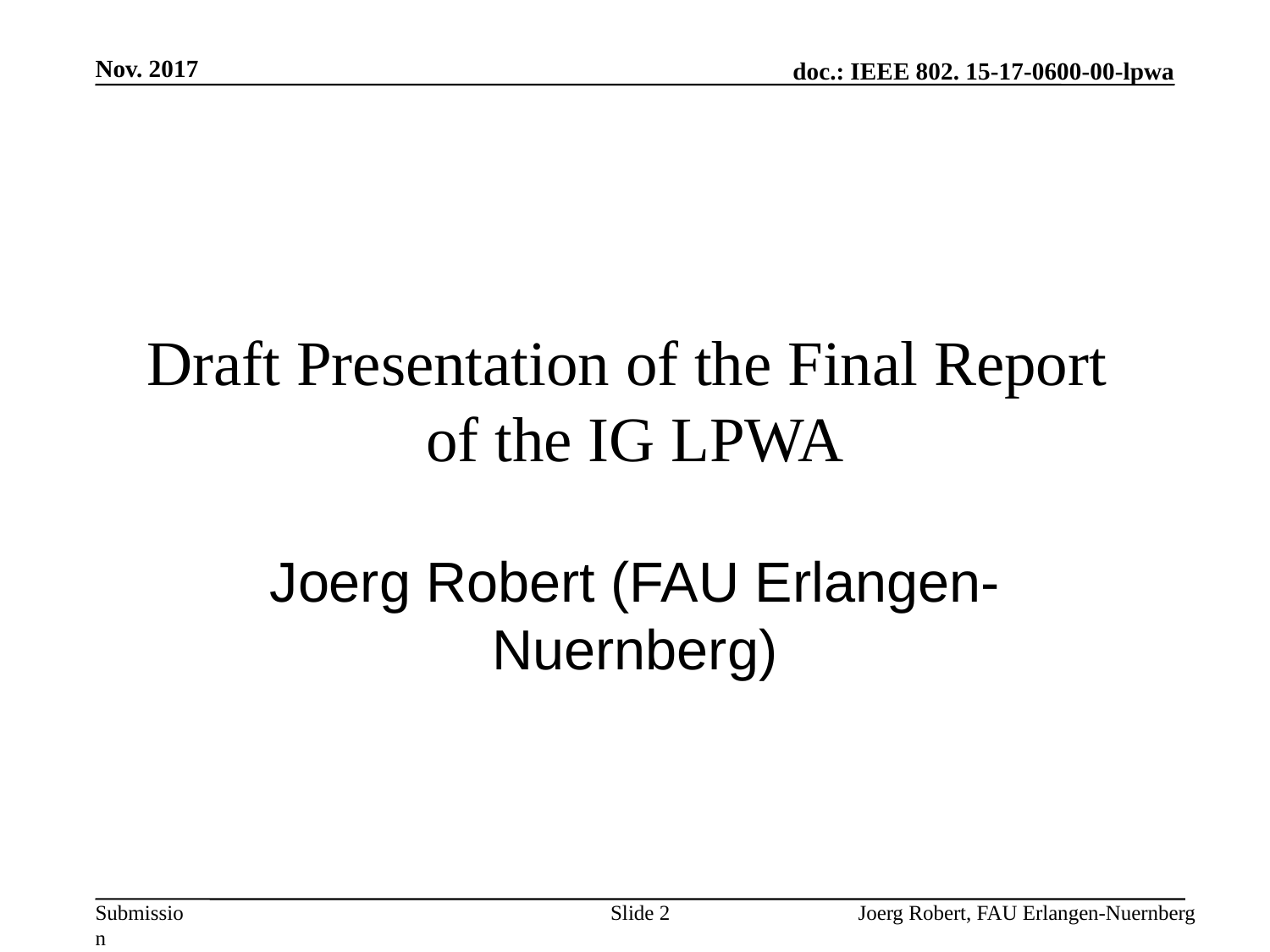

Nov. 2017
# Draft Presentation of the Final Report of the IG LPWA
Joerg Robert (FAU Erlangen-Nuernberg)
Slide 2
Joerg Robert, FAU Erlangen-Nuernberg